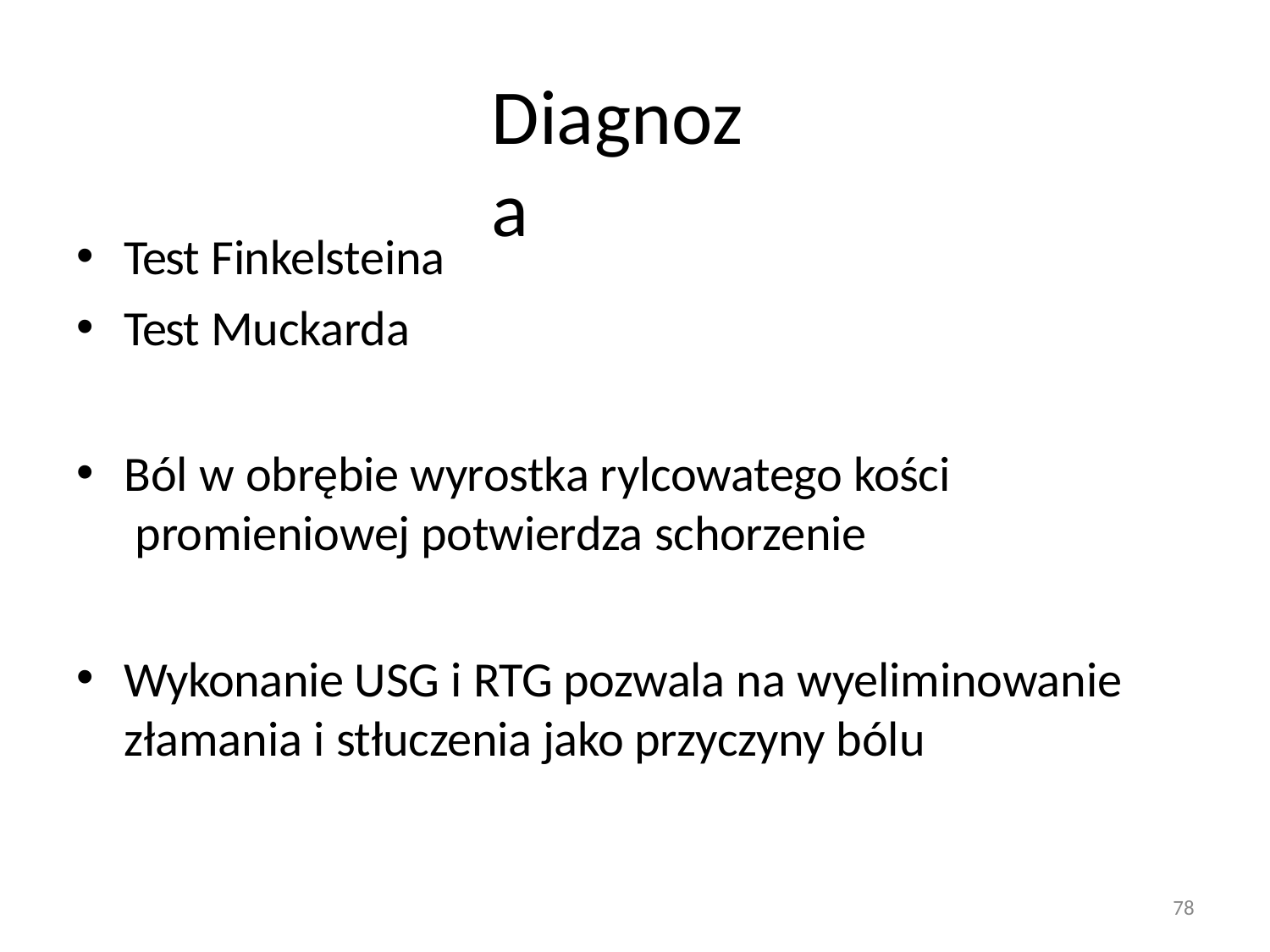

# Diagnoza
Test Finkelsteina
Test Muckarda

Ból w obrębie wyrostka rylcowatego kości  promieniowej potwierdza schorzenie

Wykonanie USG i RTG pozwala na wyeliminowanie  złamania i stłuczenia jako przyczyny bólu
78